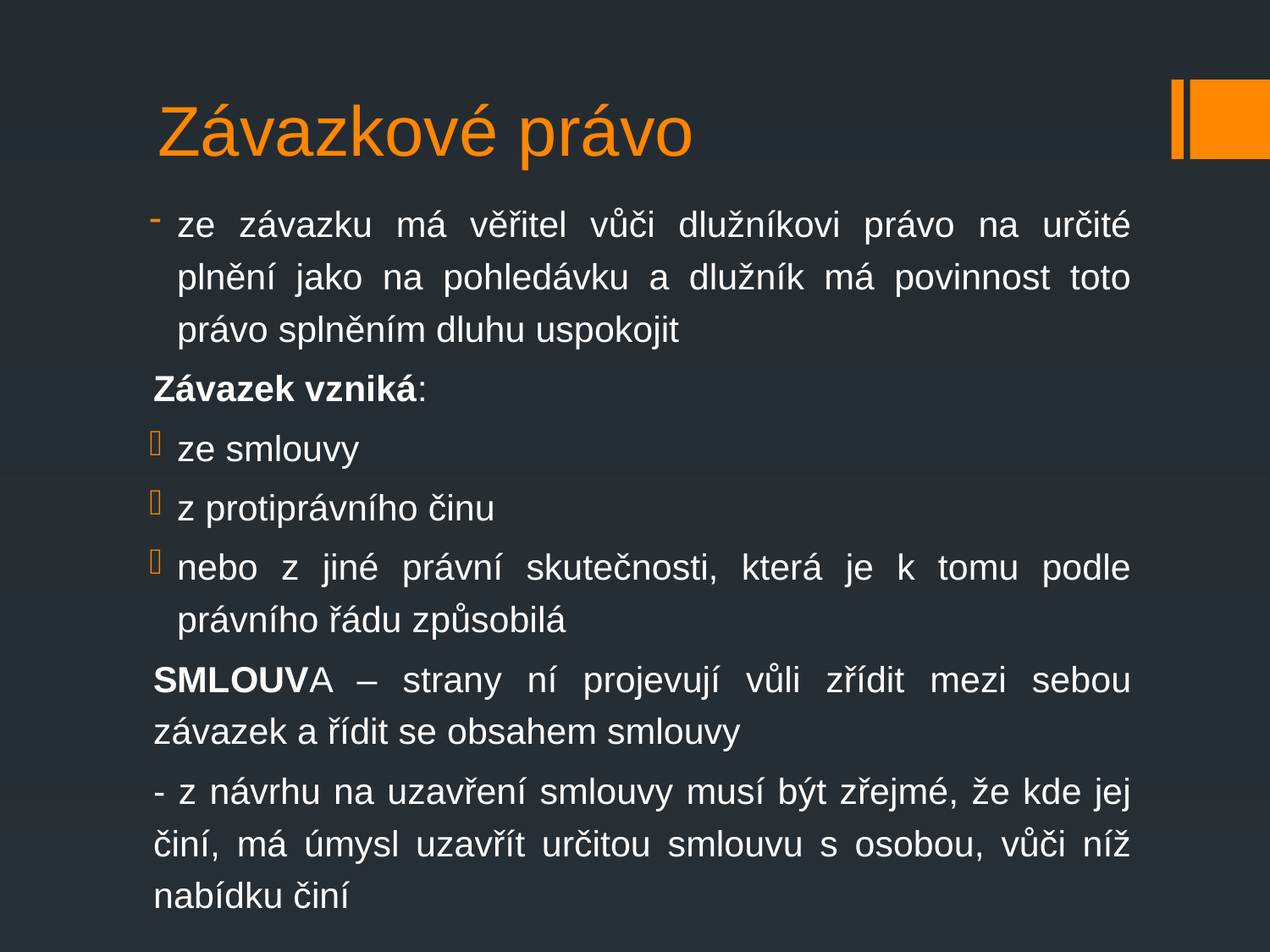

# Závazkové právo
ze závazku má věřitel vůči dlužníkovi právo na určité plnění jako na pohledávku a dlužník má povinnost toto právo splněním dluhu uspokojit
Závazek vzniká:
ze smlouvy
z protiprávního činu
nebo z jiné právní skutečnosti, která je k tomu podle právního řádu způsobilá
SMLOUVA – strany ní projevují vůli zřídit mezi sebou závazek a řídit se obsahem smlouvy
- z návrhu na uzavření smlouvy musí být zřejmé, že kde jej činí, má úmysl uzavřít určitou smlouvu s osobou, vůči níž nabídku činí